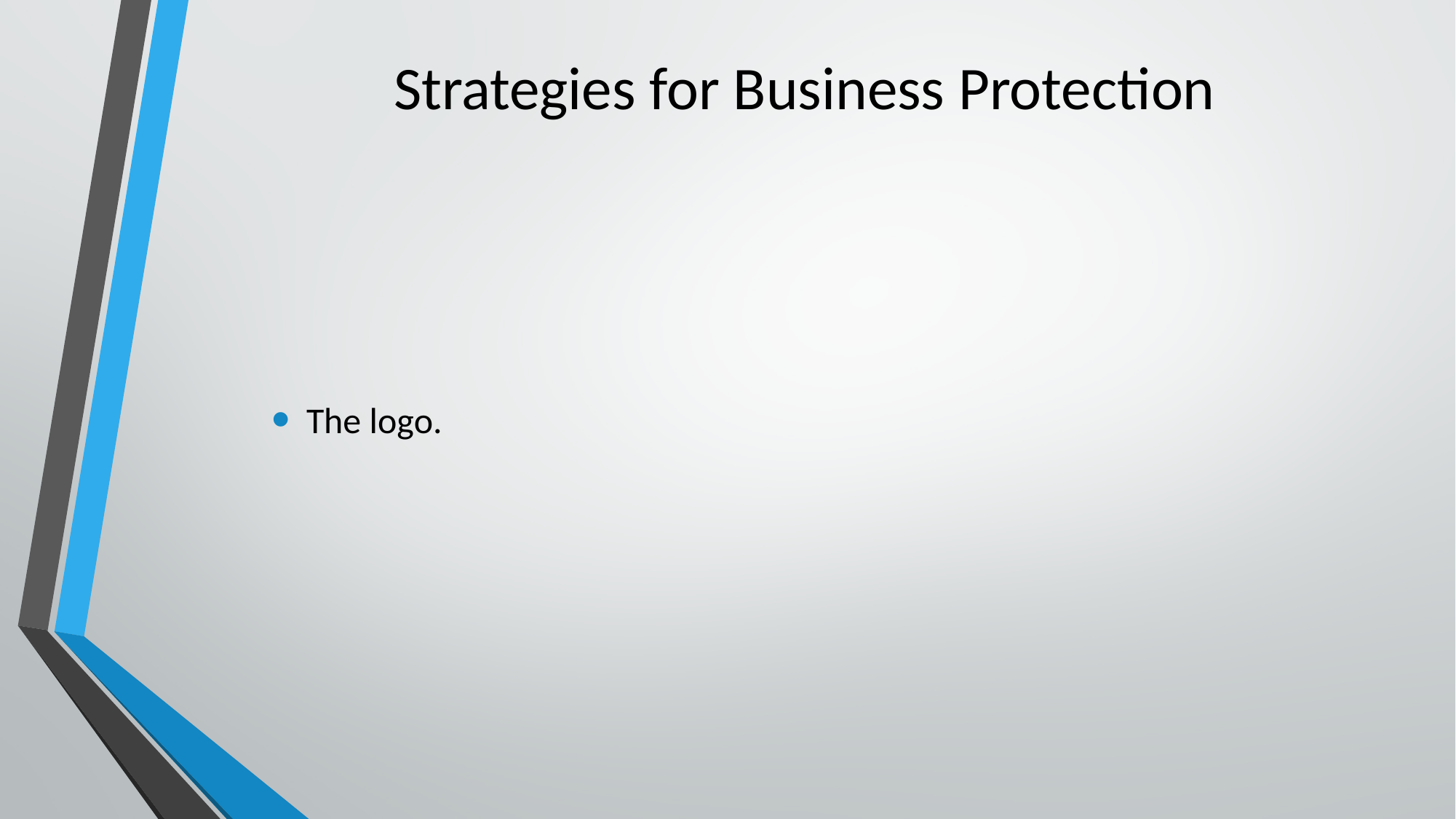

# Strategies for Business Protection
The logo.